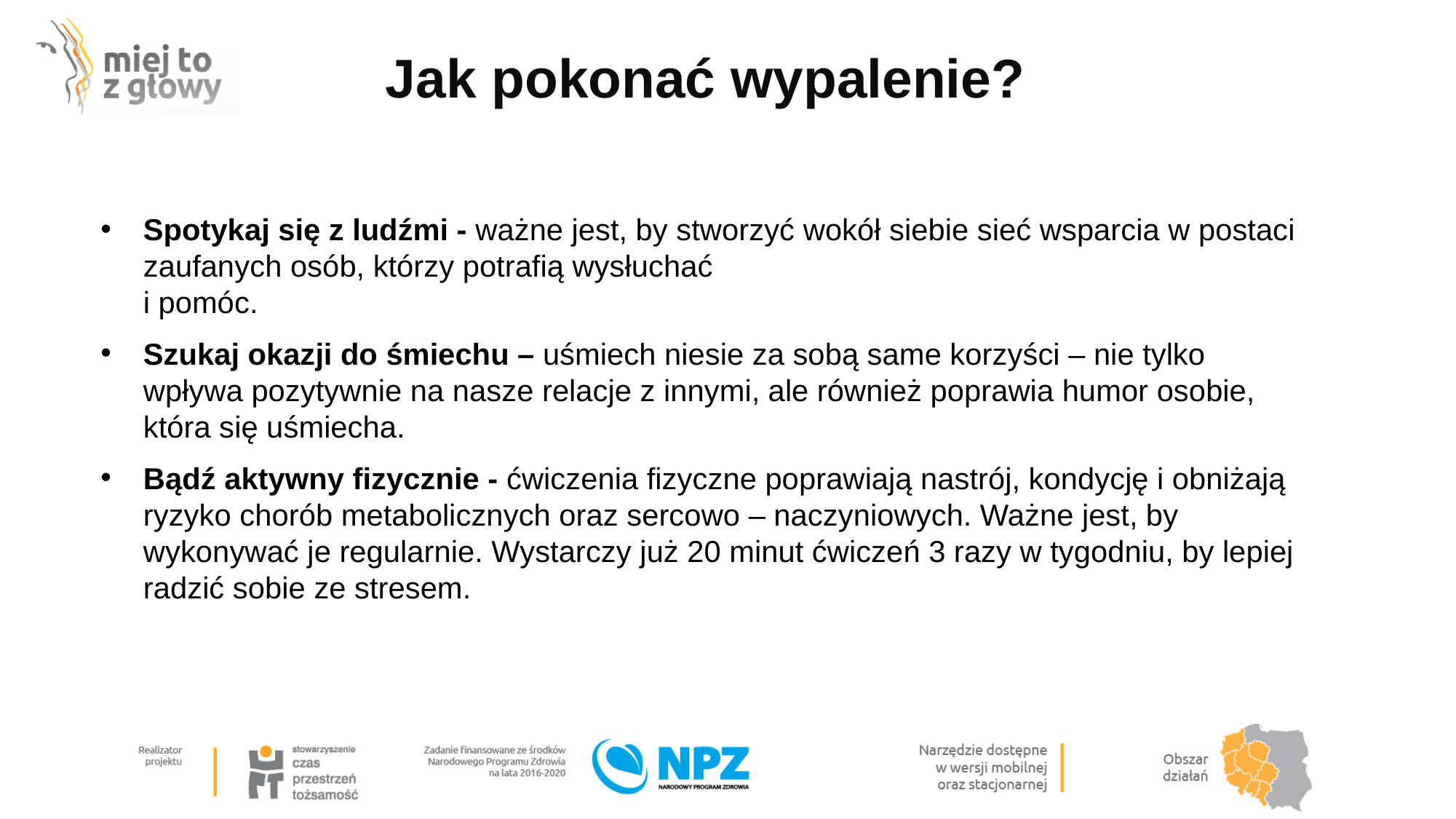

Jak pokonać wypalenie?
Spotykaj się z ludźmi - ważne jest, by stworzyć wokół siebie sieć wsparcia w postaci zaufanych osób, którzy potrafią wysłuchać
i pomóc.
Szukaj okazji do śmiechu – uśmiech niesie za sobą same korzyści – nie tylko wpływa pozytywnie na nasze relacje z innymi, ale również poprawia humor osobie, która się uśmiecha.
Bądź aktywny fizycznie - ćwiczenia fizyczne poprawiają nastrój, kondycję i obniżają ryzyko chorób metabolicznych oraz sercowo – naczyniowych. Ważne jest, by wykonywać je regularnie. Wystarczy już 20 minut ćwiczeń 3 razy w tygodniu, by lepiej radzić sobie ze stresem.